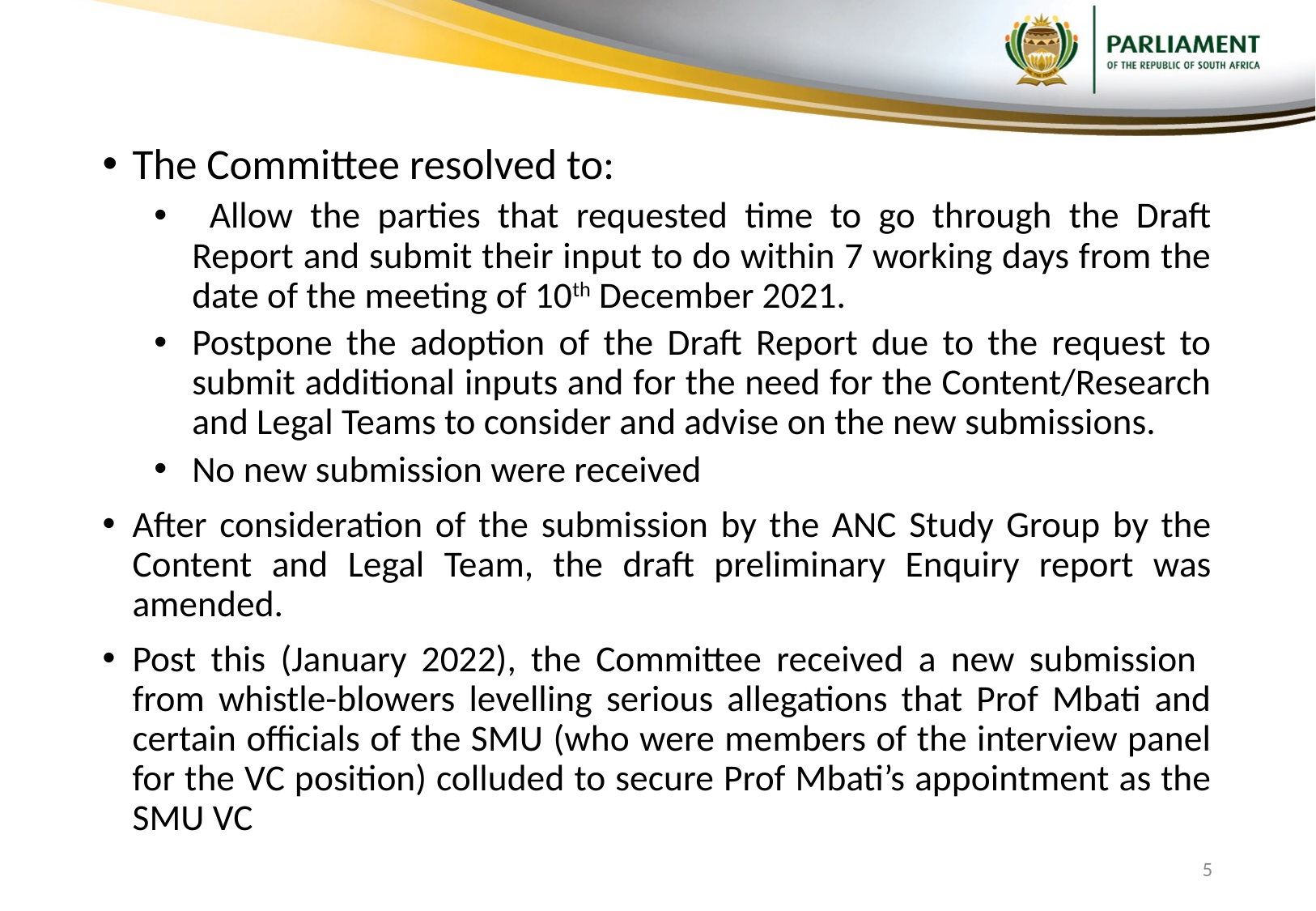

The Committee resolved to:
 Allow the parties that requested time to go through the Draft Report and submit their input to do within 7 working days from the date of the meeting of 10th December 2021.
Postpone the adoption of the Draft Report due to the request to submit additional inputs and for the need for the Content/Research and Legal Teams to consider and advise on the new submissions.
No new submission were received
After consideration of the submission by the ANC Study Group by the Content and Legal Team, the draft preliminary Enquiry report was amended.
Post this (January 2022), the Committee received a new submission  from whistle-blowers levelling serious allegations that Prof Mbati and certain officials of the SMU (who were members of the interview panel for the VC position) colluded to secure Prof Mbati’s appointment as the SMU VC

5